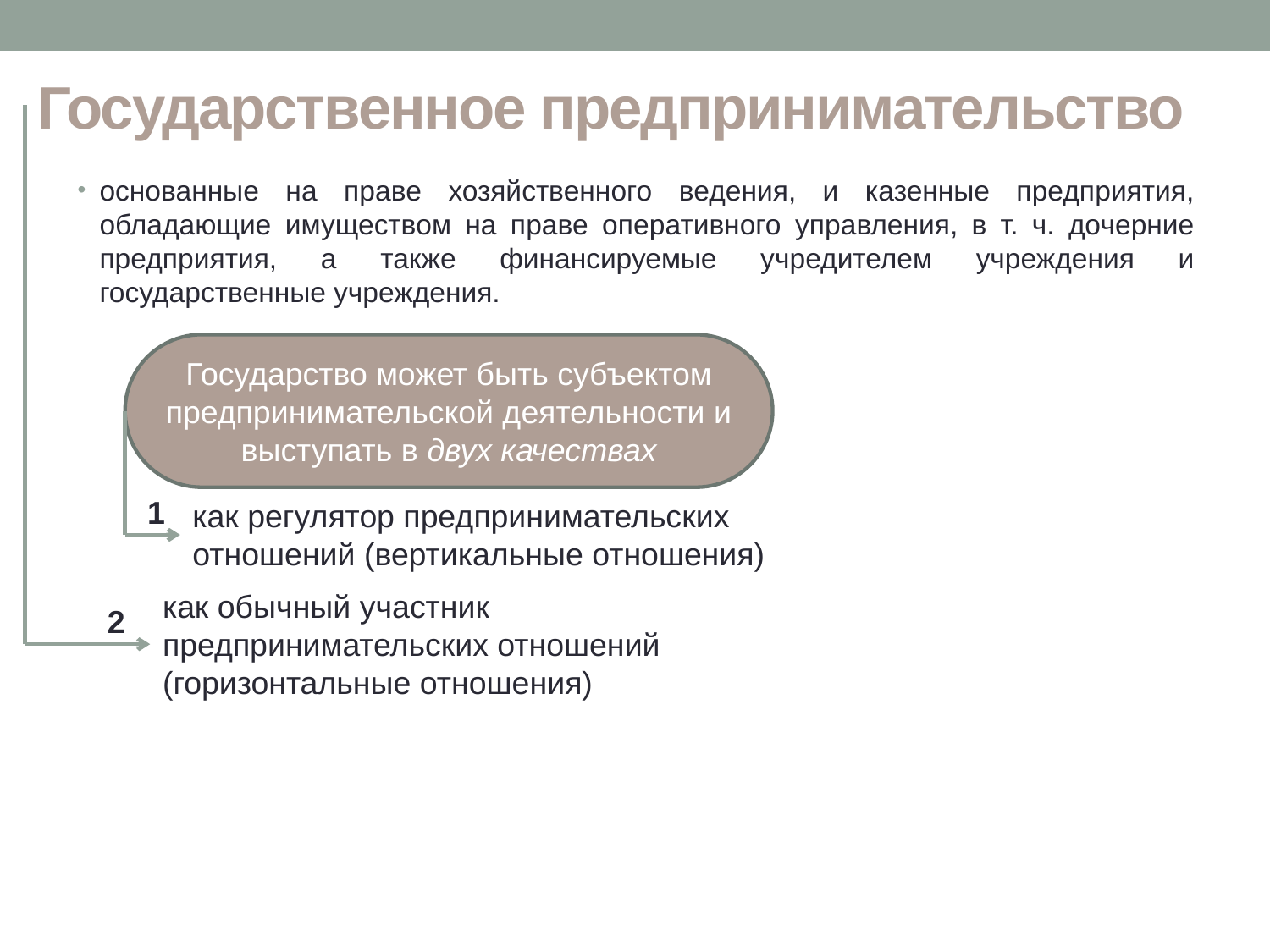

# Государственное предпринимательство
Государство может быть субъектом предпри­нимательской деятельности и выступать в двух качествах
1
как регулятор предпринимательских отношений (вертикальные отношения)
2
как обыч­ный участник предпринимательских отношений (горизонтальные отноше­ния)
основанные на праве хозяйственного ведения, и казенные предприятия, обладающие имуществом на праве оперативного управления, в т. ч. дочерние предприятия, а также финансируемые учредителем учреждения и государственные учреждения.